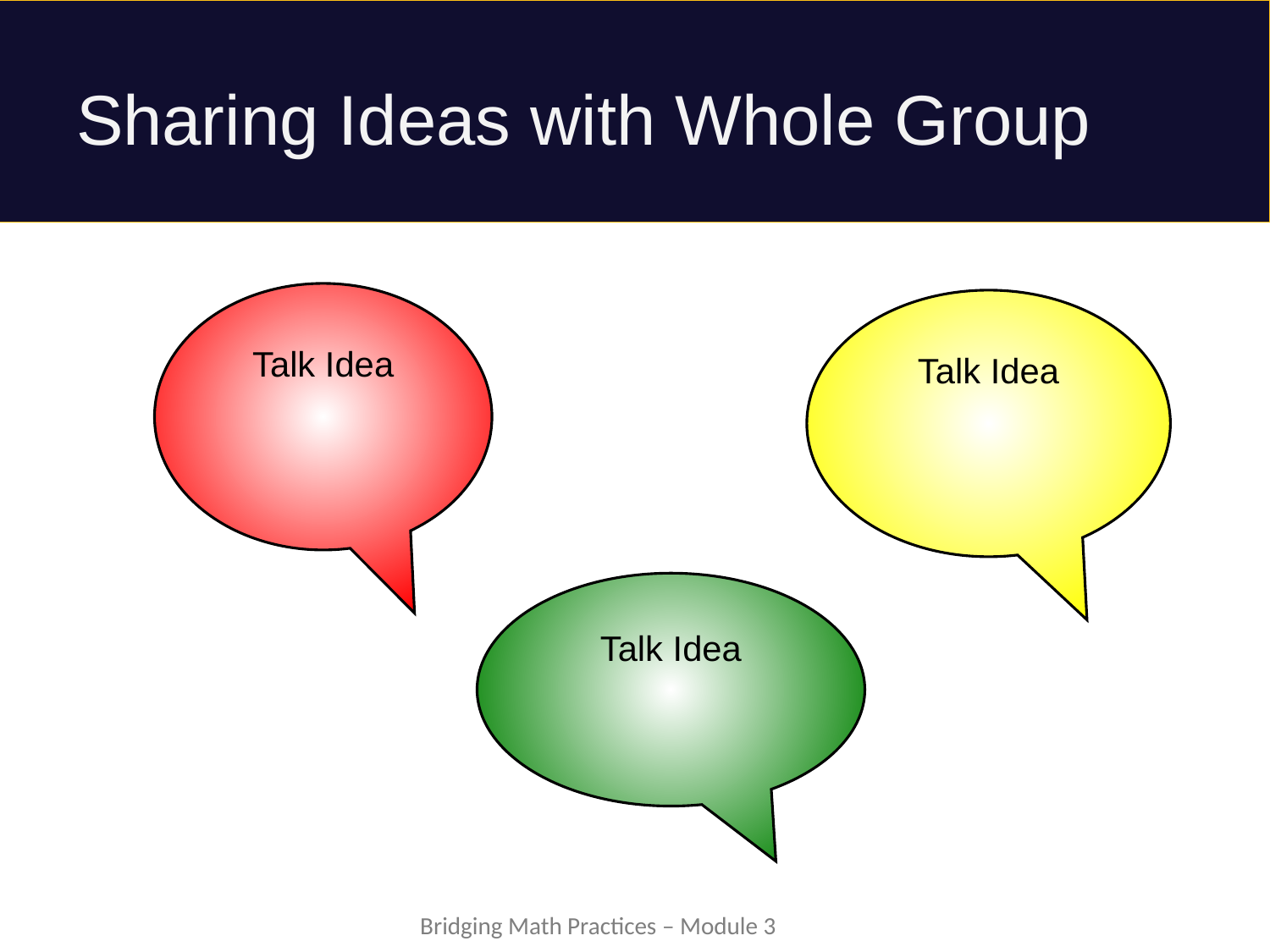

# Sharing Ideas with Whole Group
Talk Idea
Talk Idea
Talk Idea